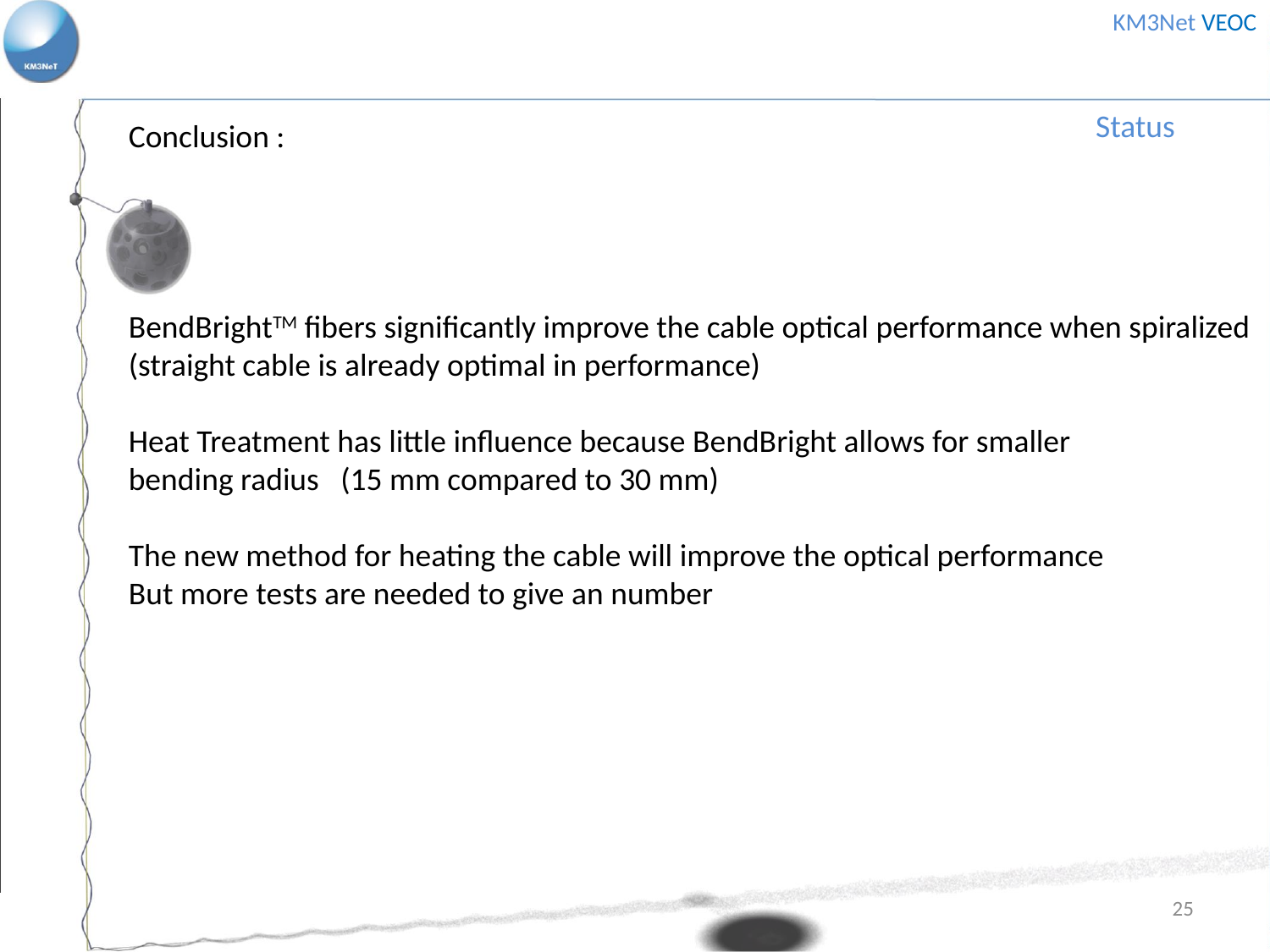

KM3Net VEOC
Status
Conclusion :

BendBrightTM fibers significantly improve the cable optical performance when spiralized
(straight cable is already optimal in performance)

Heat Treatment has little influence because BendBright allows for smaller
bending radius   (15 mm compared to 30 mm)

The new method for heating the cable will improve the optical performance
But more tests are needed to give an number

25